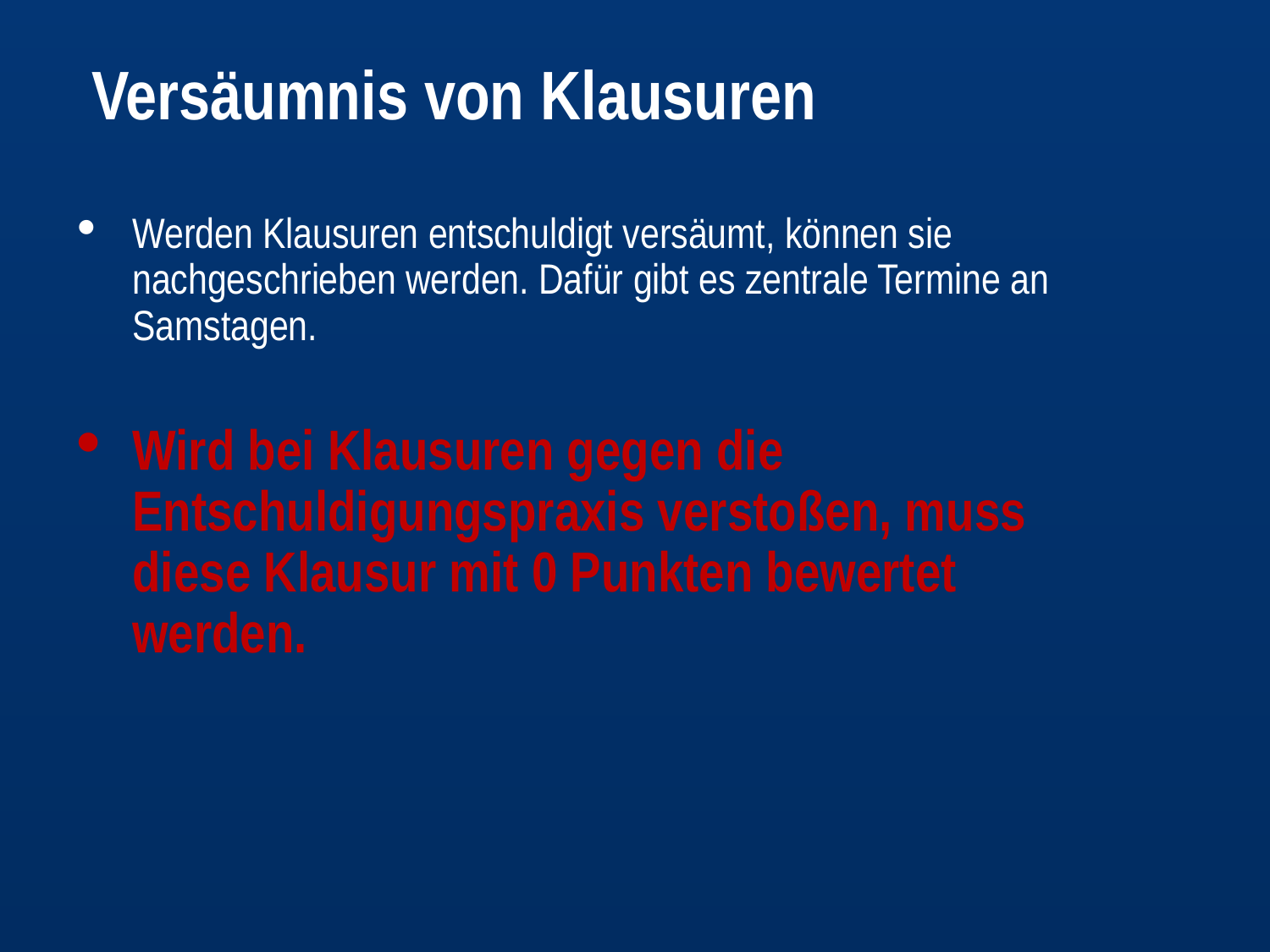

Versäumnis von Klausuren
Werden Klausuren entschuldigt versäumt, können sie nachgeschrieben werden. Dafür gibt es zentrale Termine an Samstagen.

Wird bei Klausuren gegen die Entschuldigungspraxis verstoßen, muss diese Klausur mit 0 Punkten bewertet werden.